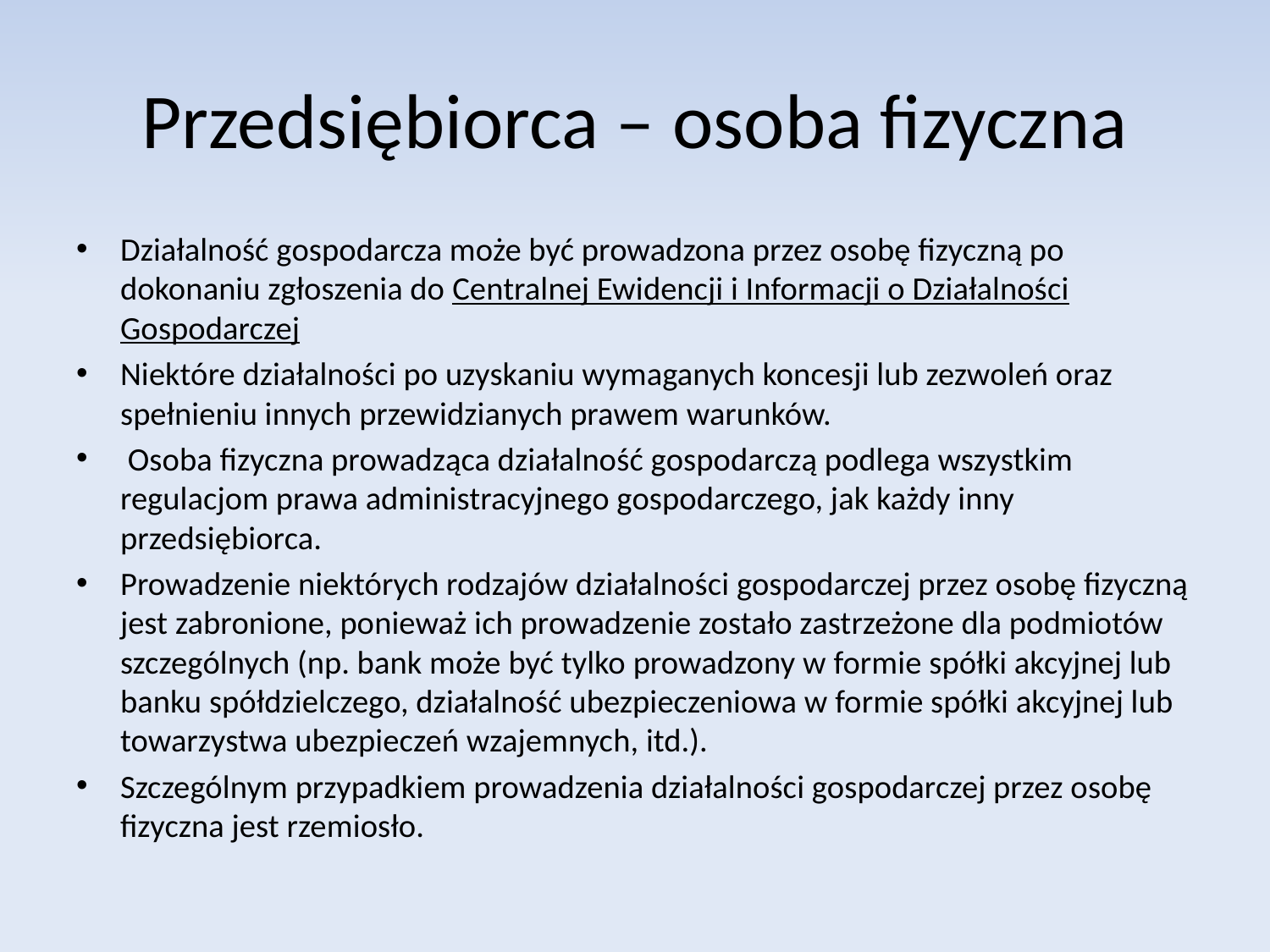

# Przedsiębiorca – osoba fizyczna
Działalność gospodarcza może być prowadzona przez osobę fizyczną po dokonaniu zgłoszenia do Centralnej Ewidencji i Informacji o Działalności Gospodarczej
Niektóre działalności po uzyskaniu wymaganych koncesji lub zezwoleń oraz spełnieniu innych przewidzianych prawem warunków.
 Osoba fizyczna prowadząca działalność gospodarczą podlega wszystkim regulacjom prawa administracyjnego gospodarczego, jak każdy inny przedsiębiorca.
Prowadzenie niektórych rodzajów działalności gospodarczej przez osobę fizyczną jest zabronione, ponieważ ich prowadzenie zostało zastrzeżone dla podmiotów szczególnych (np. bank może być tylko prowadzony w formie spółki akcyjnej lub banku spółdzielczego, działalność ubezpieczeniowa w formie spółki akcyjnej lub towarzystwa ubezpieczeń wzajemnych, itd.).
Szczególnym przypadkiem prowadzenia działalności gospodarczej przez osobę fizyczna jest rzemiosło.